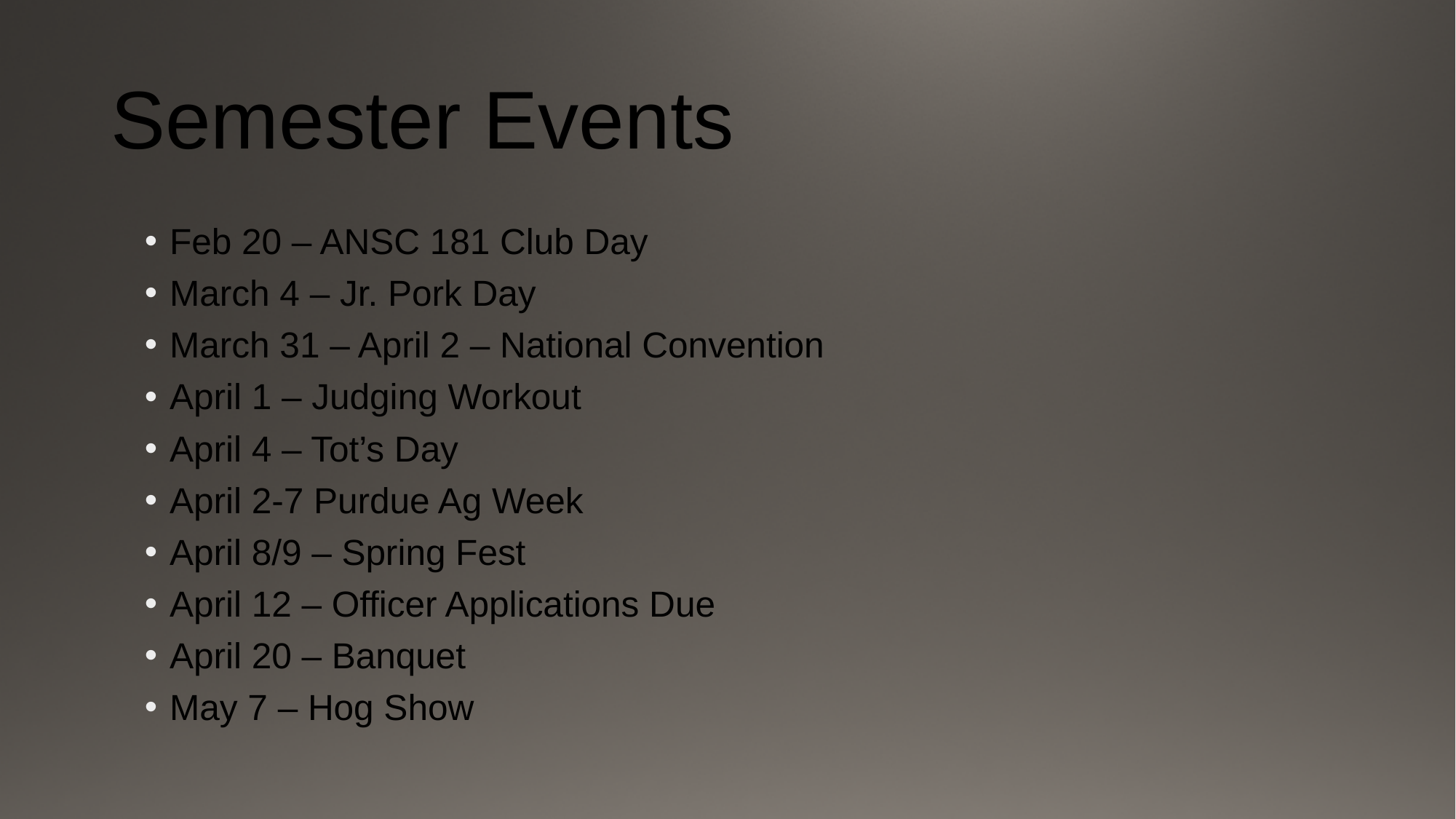

# Semester Events
Feb 20 – ANSC 181 Club Day
March 4 – Jr. Pork Day
March 31 – April 2 – National Convention
April 1 – Judging Workout
April 4 – Tot’s Day
April 2-7 Purdue Ag Week
April 8/9 – Spring Fest
April 12 – Officer Applications Due
April 20 – Banquet
May 7 – Hog Show